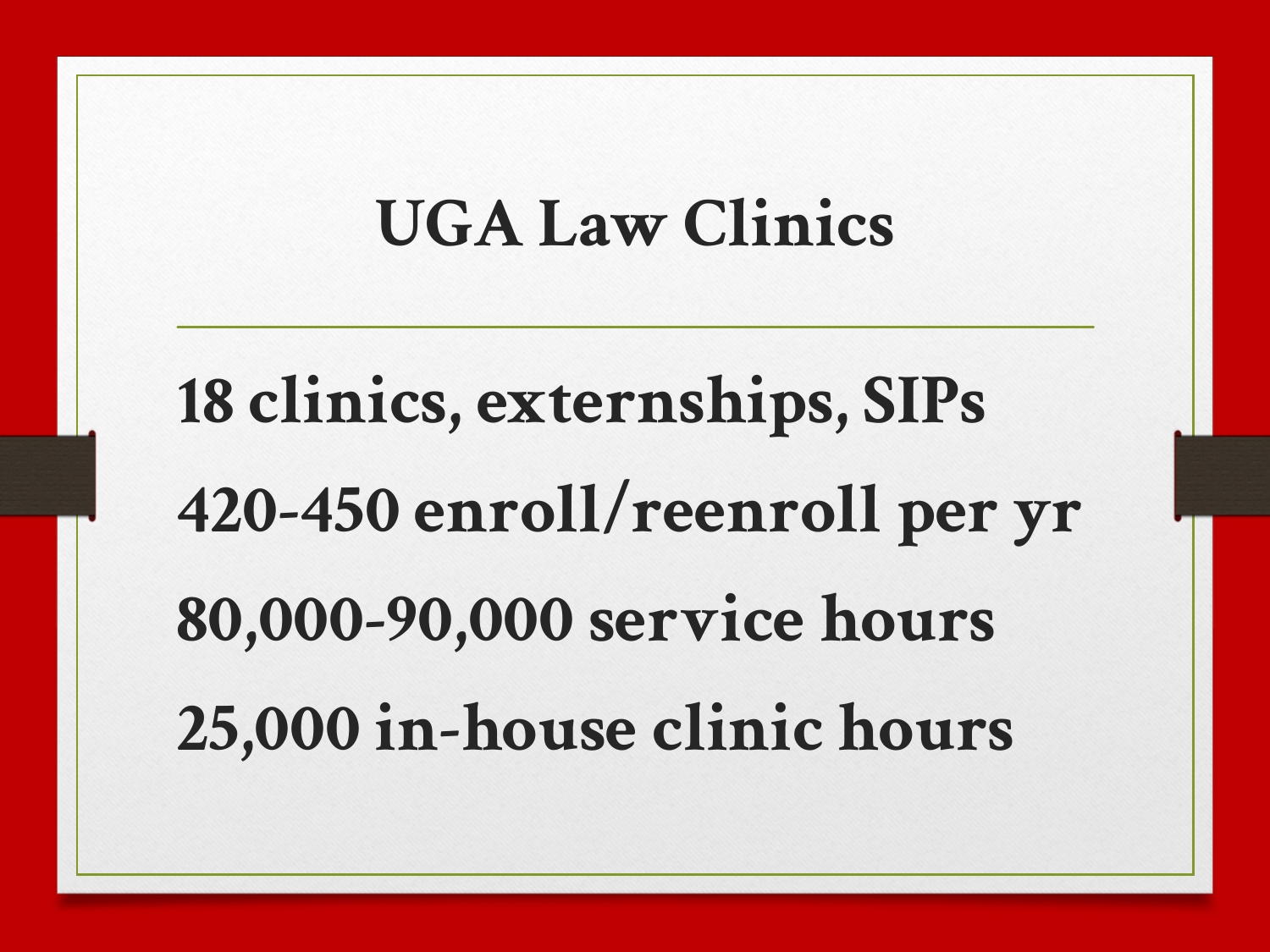

# UGA Law Clinics
18 clinics, externships, SIPs
420-450 enroll/reenroll per yr
80,000-90,000 service hours
25,000 in-house clinic hours